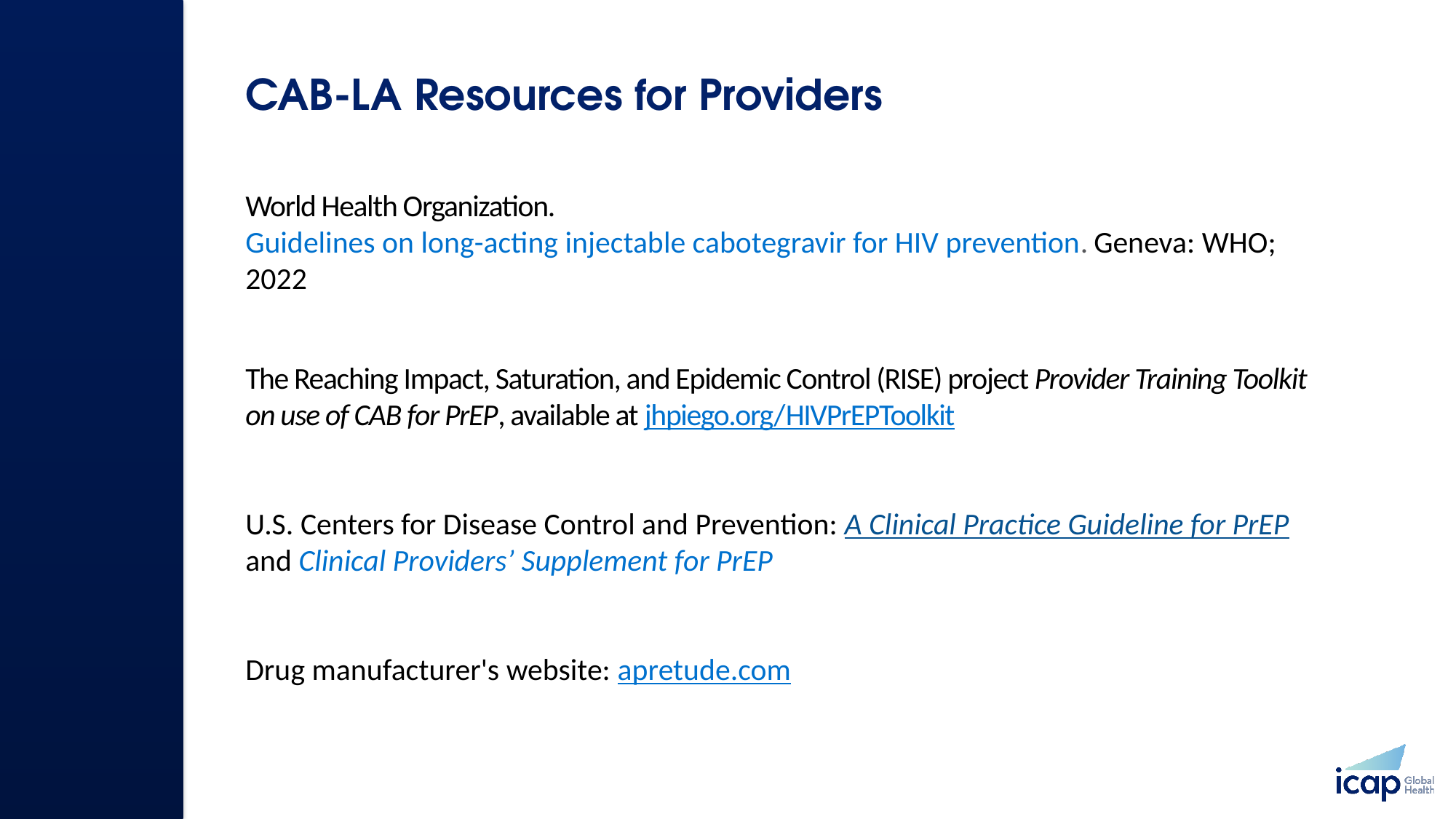

# CAB-LA Resources for Providers
World Health Organization. Guidelines on long-acting injectable cabotegravir for HIV prevention. Geneva: WHO; 2022

The Reaching Impact, Saturation, and Epidemic Control (RISE) project Provider Training Toolkit on use of CAB for PrEP, available at jhpiego.org/HIVPrEPToolkit

U.S. Centers for Disease Control and Prevention: A Clinical Practice Guideline for PrEP and Clinical Providers’ Supplement for PrEP

Drug manufacturer's website: apretude.com